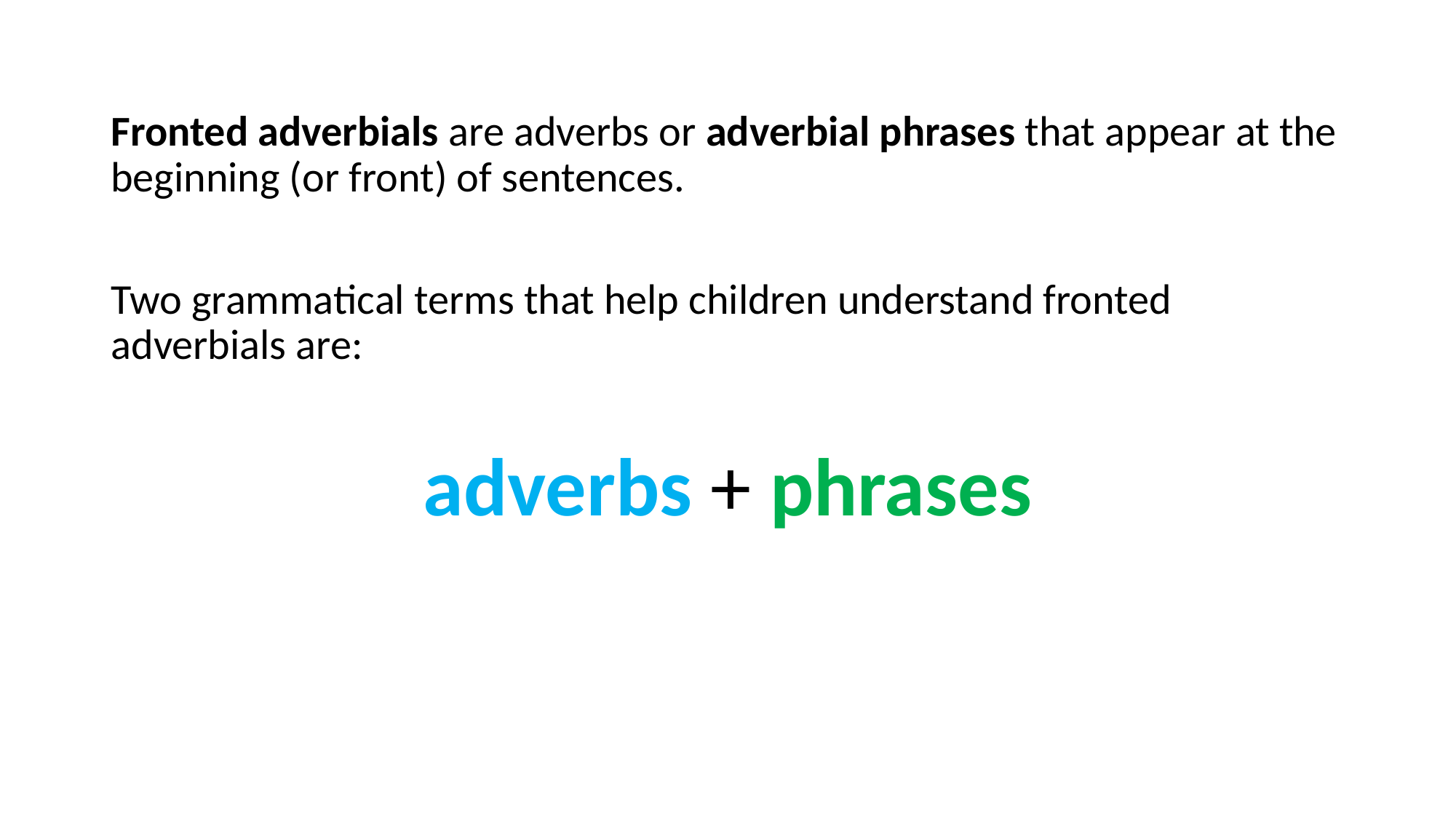

Fronted adverbials are adverbs or adverbial phrases that appear at the beginning (or front) of sentences.

Two grammatical terms that help children understand fronted adverbials are:

adverbs + phrases